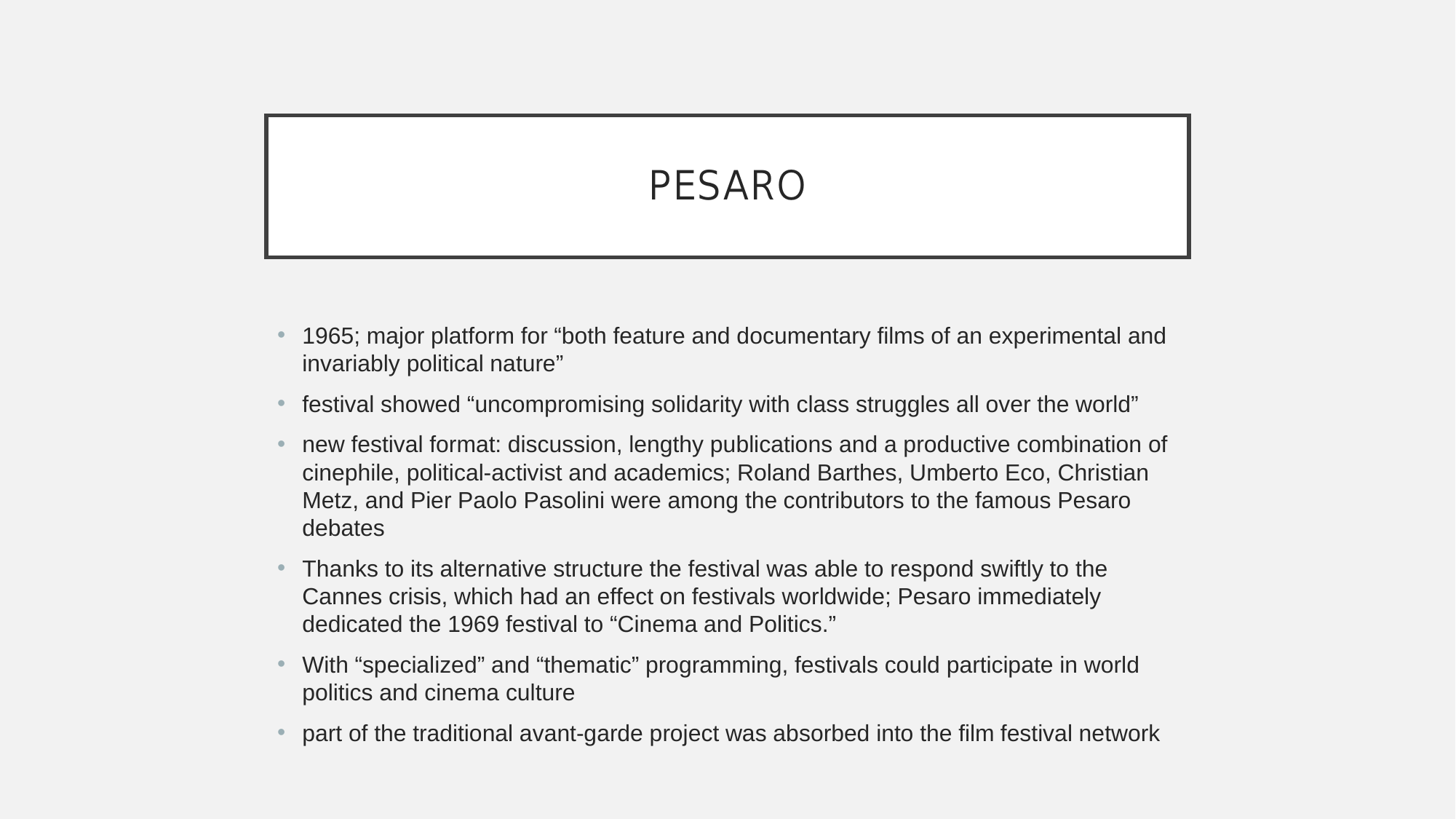

# pesaro
1965; major platform for “both feature and documentary films of an experimental and invariably political nature”
festival showed “uncompromising solidarity with class struggles all over the world”
new festival format: discussion, lengthy publications and a productive combination of cinephile, political-activist and academics; Roland Barthes, Umberto Eco, Christian Metz, and Pier Paolo Pasolini were among the contributors to the famous Pesaro debates
Thanks to its alternative structure the festival was able to respond swiftly to the Cannes crisis, which had an effect on festivals worldwide; Pesaro immediately dedicated the 1969 festival to “Cinema and Politics.”
With “specialized” and “thematic” programming, festivals could participate in world politics and cinema culture
part of the traditional avant-garde project was absorbed into the film festival network